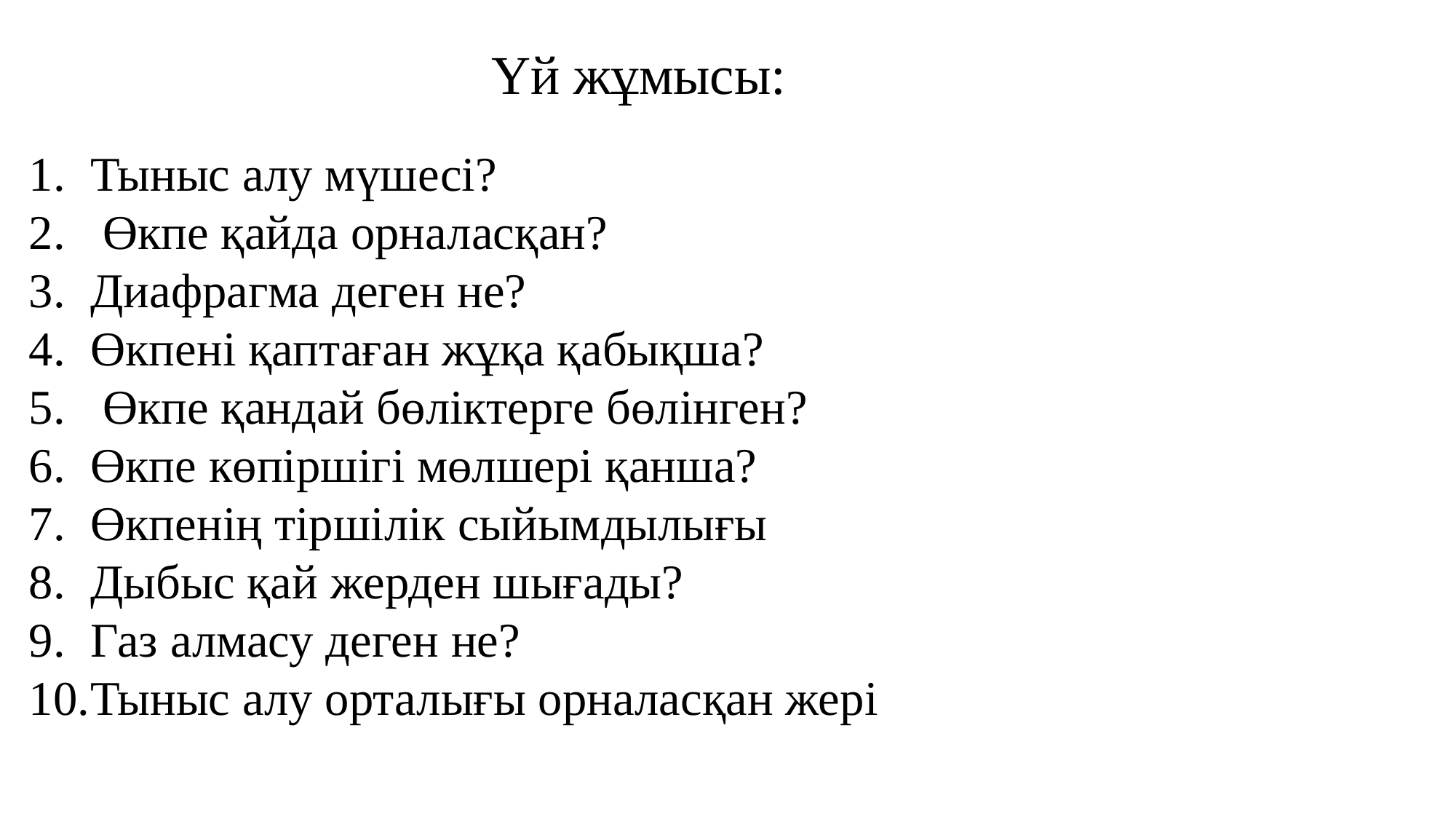

Үй жұмысы:
Тыныс алу мүшесі?
 Өкпе қайда орналасқан?
Диафрагма деген не?
Өкпені қаптаған жұқа қабықша?
 Өкпе қандай бөліктерге бөлінген?
Өкпе көпіршігі мөлшері қанша?
Өкпенің тіршілік сыйымдылығы
Дыбыс қай жерден шығады?
Газ алмасу деген не?
Тыныс алу орталығы орналасқан жері